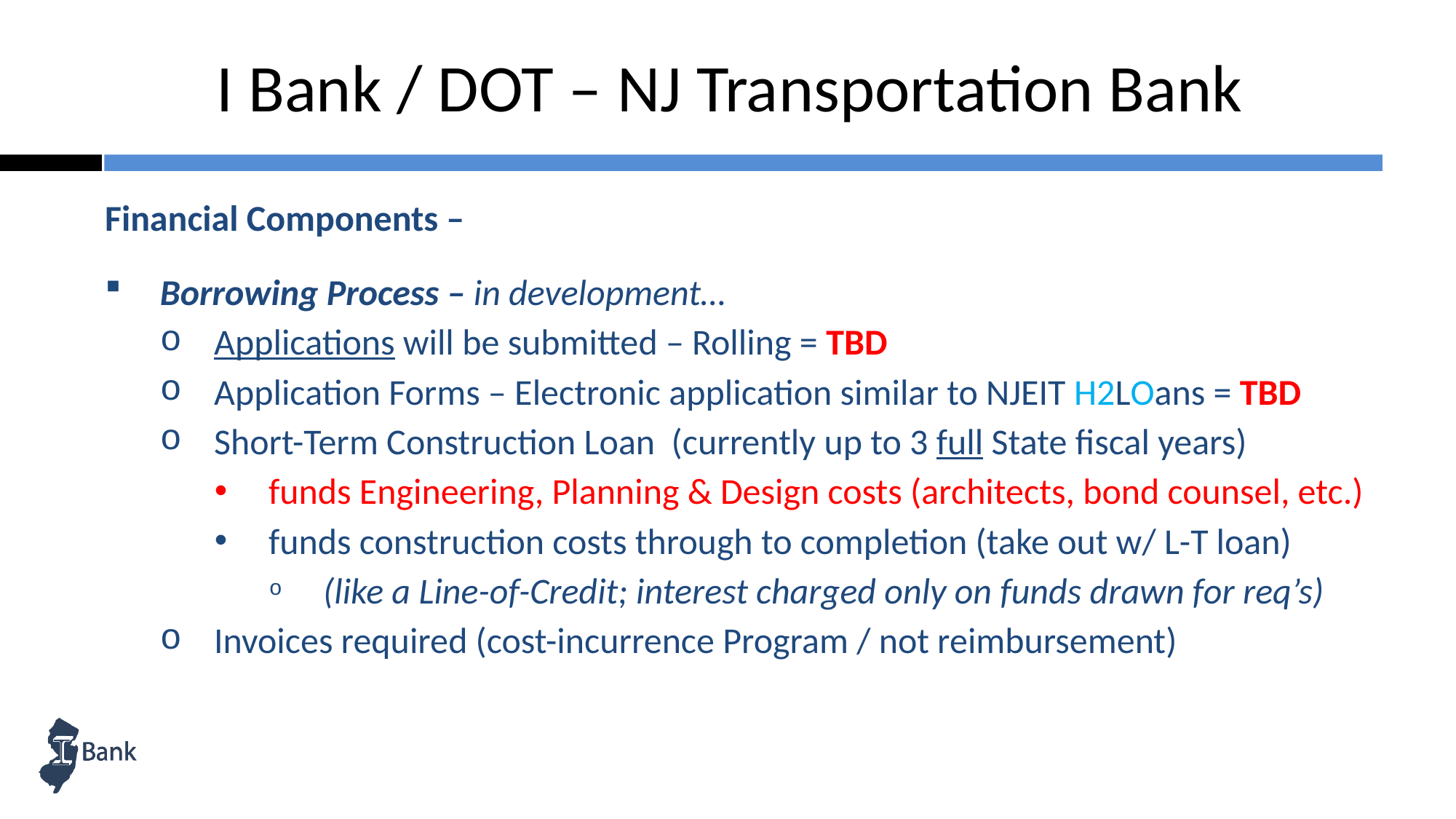

I Bank / DOT – NJ Transportation Bank
Financial Components –

Borrowing Process – in development…
Applications will be submitted – Rolling = TBD
Application Forms – Electronic application similar to NJEIT H2LOans = TBD
Short-Term Construction Loan  (currently up to 3 full State fiscal years)
funds Engineering, Planning & Design costs (architects, bond counsel, etc.)
funds construction costs through to completion (take out w/ L-T loan)
(like a Line-of-Credit; interest charged only on funds drawn for req’s)
Invoices required (cost-incurrence Program / not reimbursement)